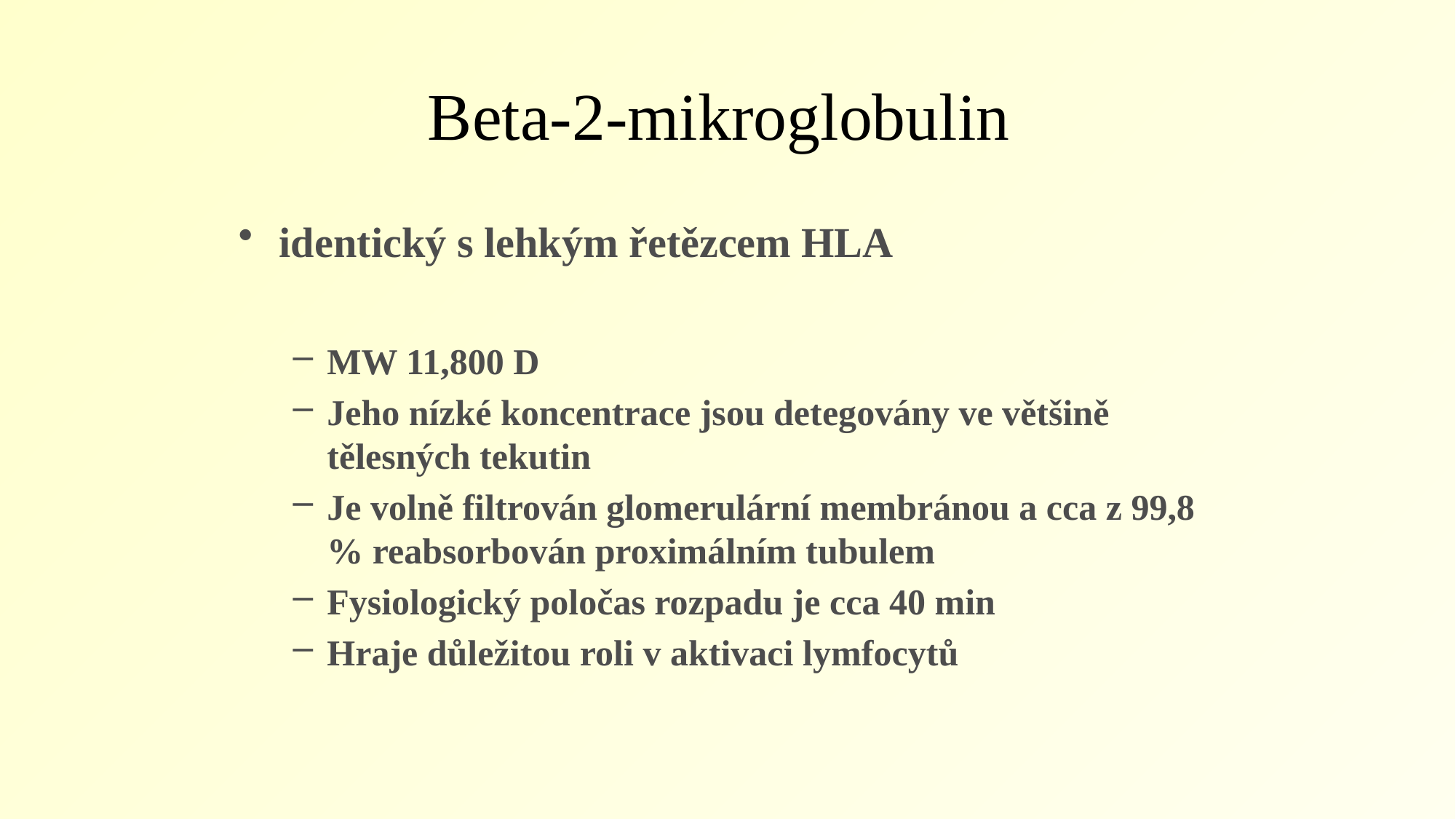

# Beta-2-mikroglobulin
identický s lehkým řetězcem HLA

MW 11,800 D
Jeho nízké koncentrace jsou detegovány ve většině tělesných tekutin
Je volně filtrován glomerulární membránou a cca z 99,8 % reabsorbován proximálním tubulem
Fysiologický poločas rozpadu je cca 40 min
Hraje důležitou roli v aktivaci lymfocytů